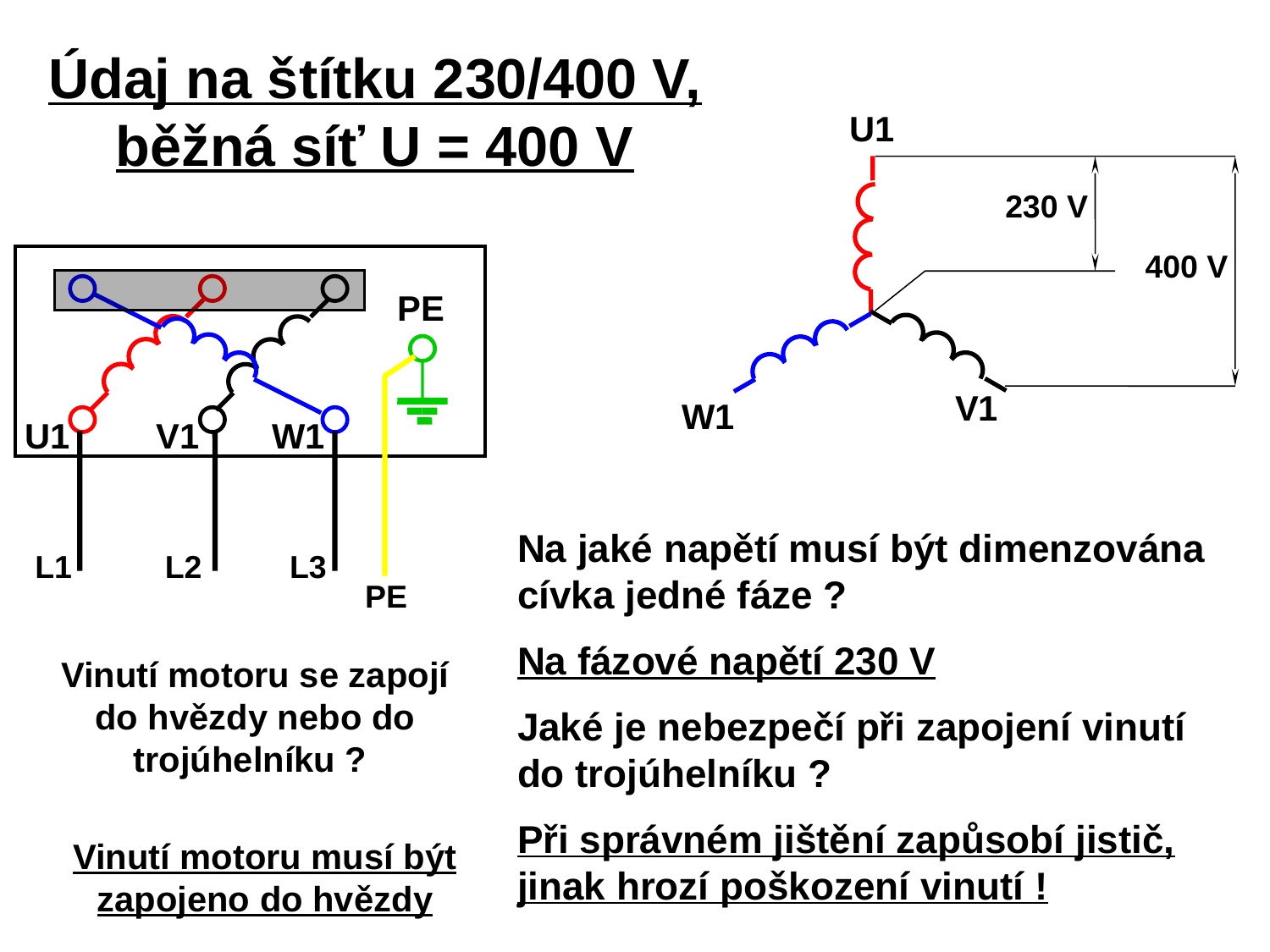

# Údaj na štítku 230/400 V, běžná síť U = 400 V
U1

V1
W1

230 V

PE
U1
V1
W1

400 V

Na jaké napětí musí být dimenzována cívka jedné fáze ?
Na fázové napětí 230 V
Jaké je nebezpečí při zapojení vinutí do trojúhelníku ?
Při správném jištění zapůsobí jistič, jinak hrozí poškození vinutí !
L1
L2
L3
PE
Vinutí motoru se zapojí do hvězdy nebo do trojúhelníku ?
Vinutí motoru musí být zapojeno do hvězdy